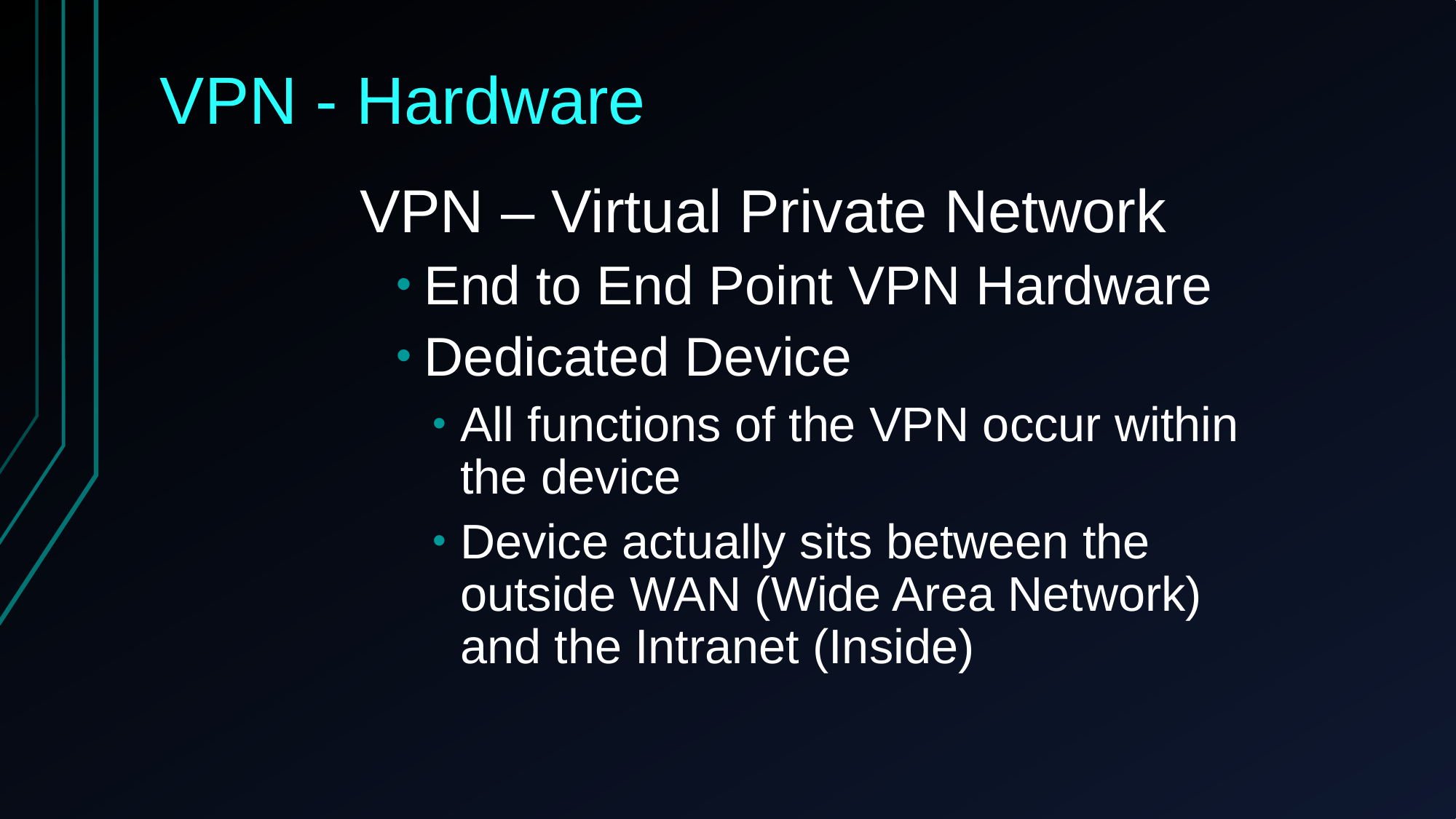

# VPN - Hardware
VPN – Virtual Private Network
End to End Point VPN Hardware
Dedicated Device
All functions of the VPN occur within the device
Device actually sits between the outside WAN (Wide Area Network) and the Intranet (Inside)